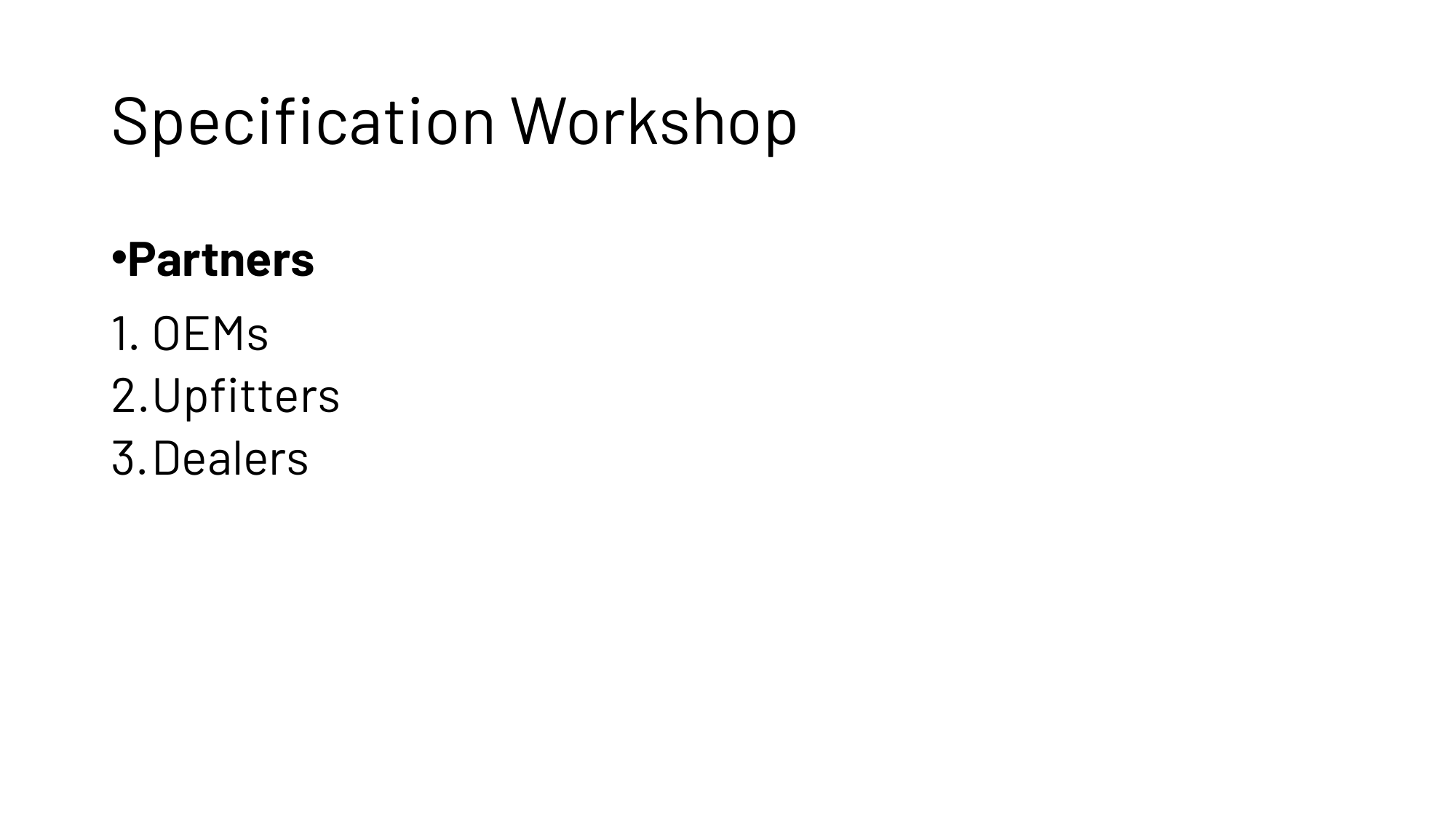

# Specification Workshop
Partners
OEMs
Upfitters
Dealers